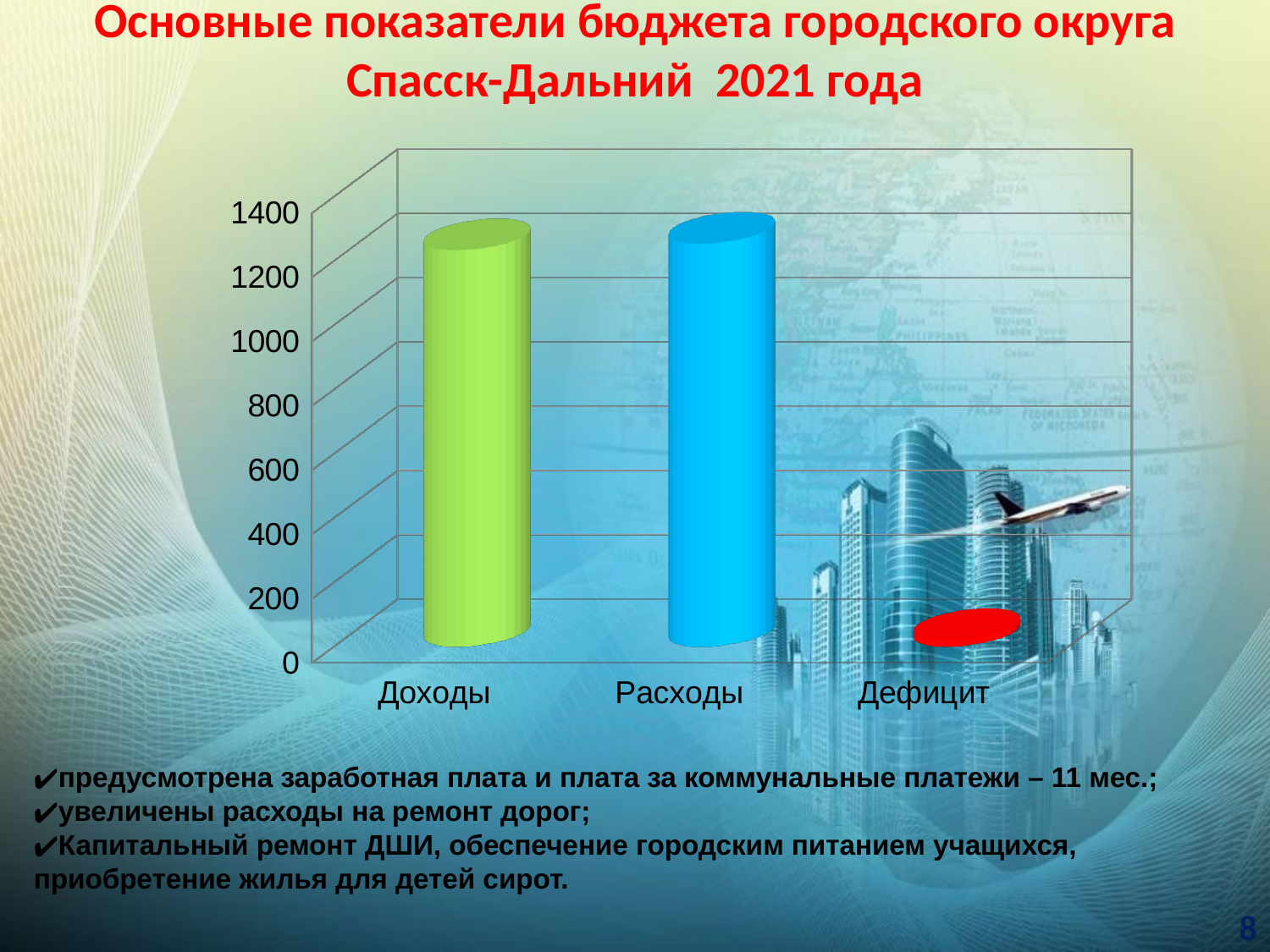

# Основные показатели бюджета городского округа Спасск-Дальний  2021 года

[unsupported chart]

предусмотрена заработная плата и плата за коммунальные платежи – 11 мес.;
увеличены расходы на ремонт дорог;
Капитальный ремонт ДШИ, обеспечение городским питанием учащихся, приобретение жилья для детей сирот.
8